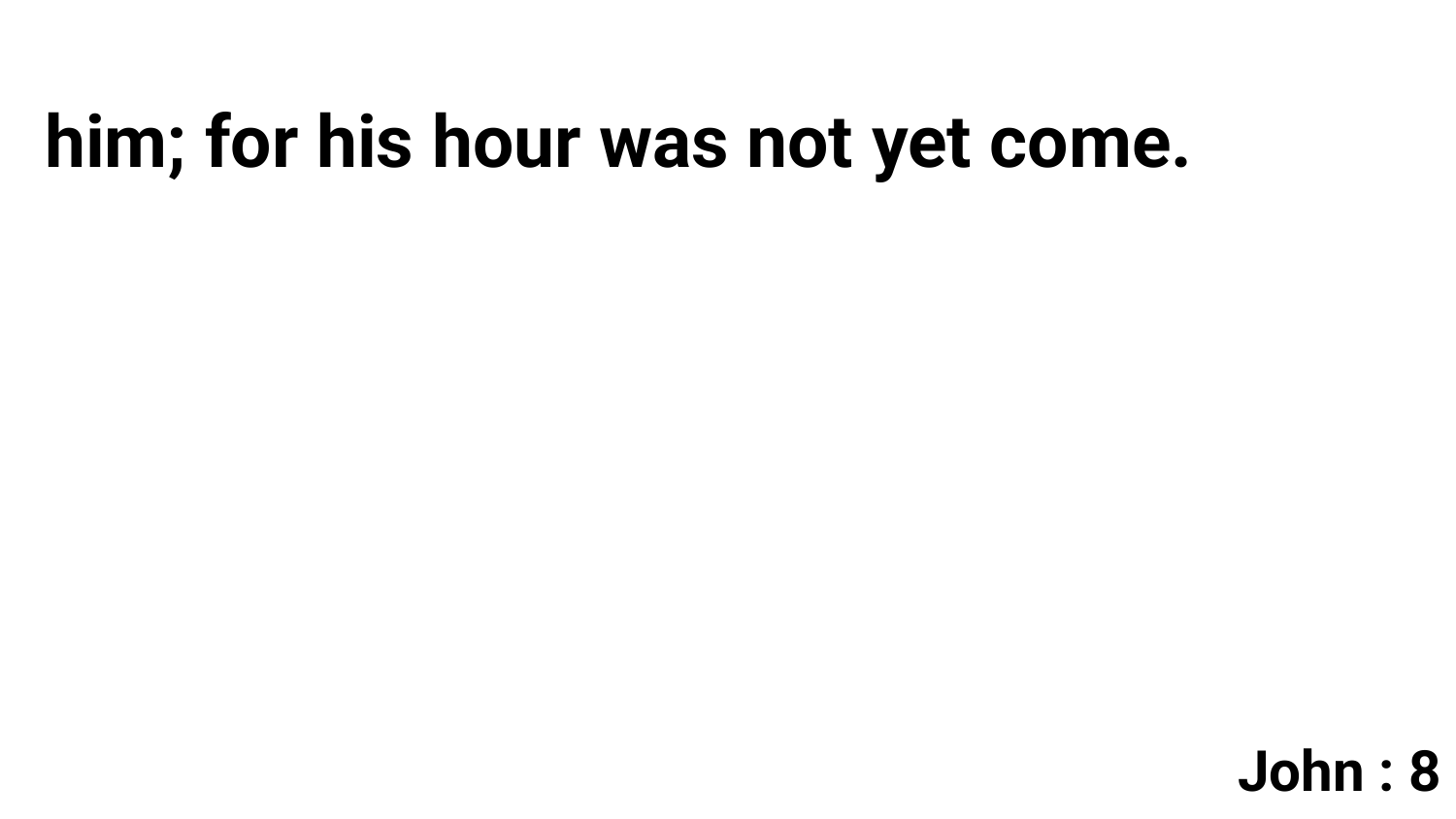

him; for his hour was not yet come.
John : 8